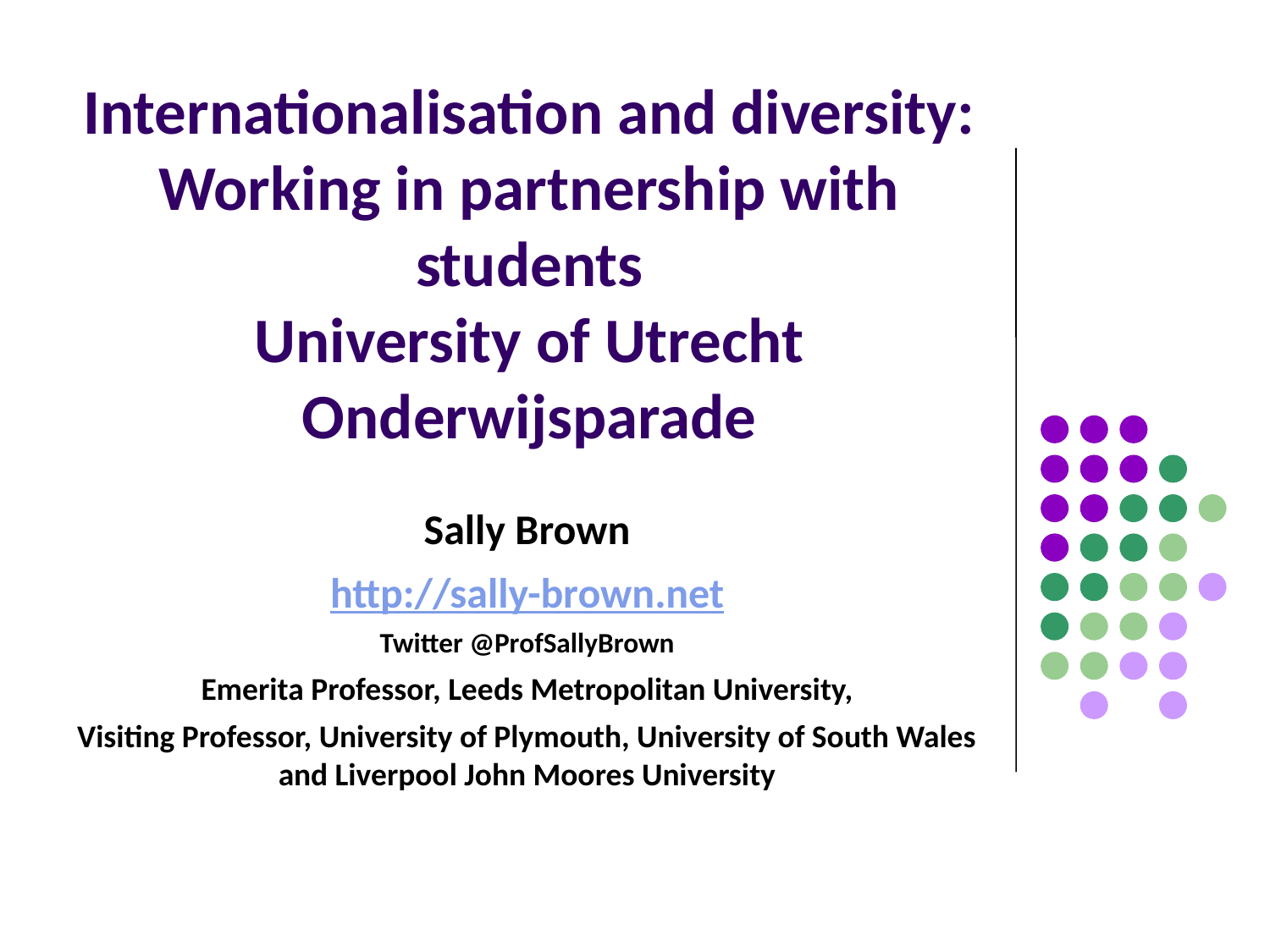

# Internationalisation and diversity: Working in partnership with students University of Utrecht Onderwijsparade
Sally Brown
http://sally-brown.net
Twitter @ProfSallyBrown
Emerita Professor, Leeds Metropolitan University,
Visiting Professor, University of Plymouth, University of South Wales and Liverpool John Moores University